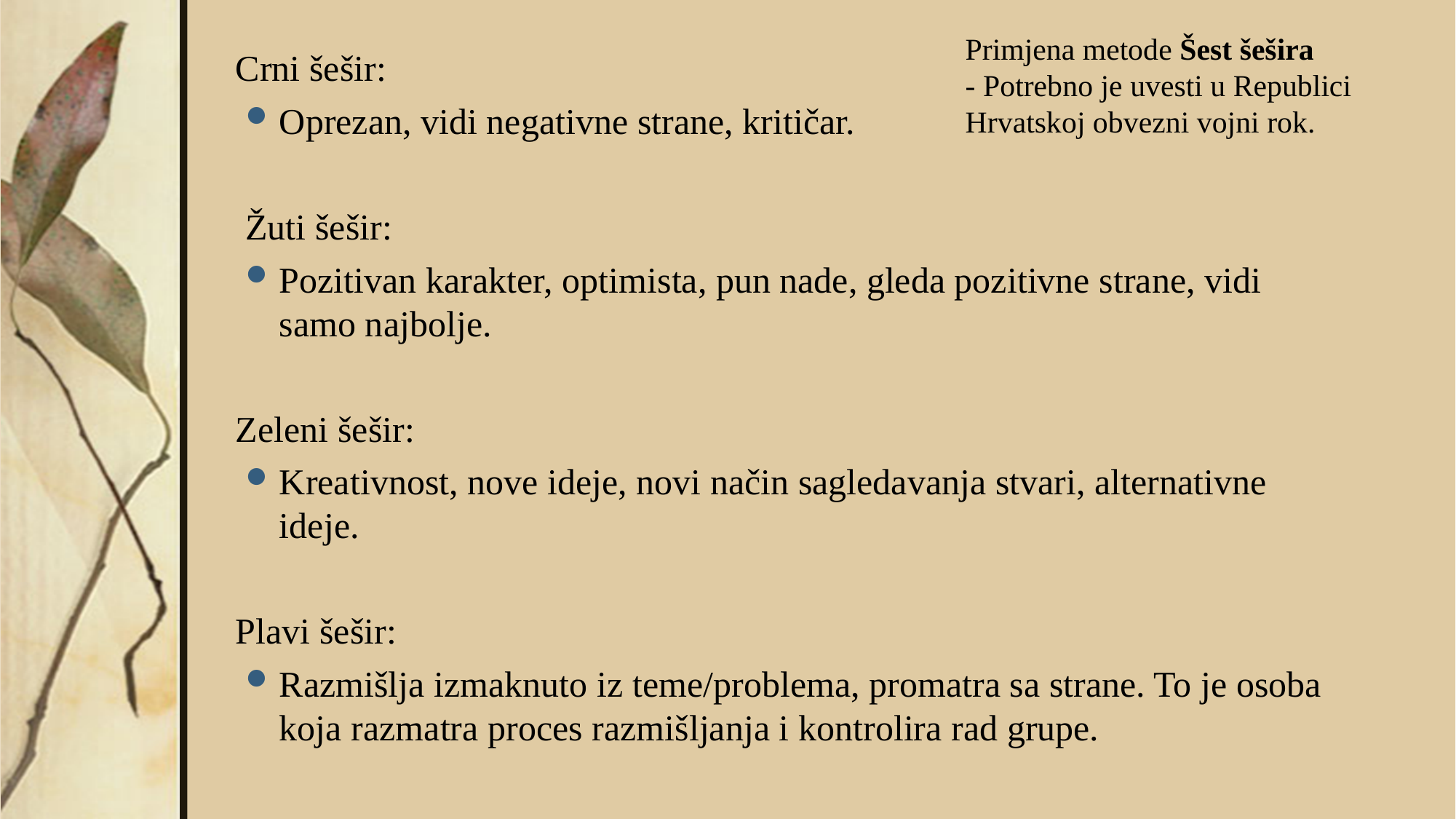

Primjena metode Šest šešira
- Potrebno je uvesti u Republici Hrvatskoj obvezni vojni rok.
Crni šešir:
Oprezan, vidi negativne strane, kritičar.

Žuti šešir:
Pozitivan karakter, optimista, pun nade, gleda pozitivne strane, vidi samo najbolje.

Zeleni šešir:
Kreativnost, nove ideje, novi način sagledavanja stvari, alternativne ideje.

Plavi šešir:
Razmišlja izmaknuto iz teme/problema, promatra sa strane. To je osoba koja razmatra proces razmišljanja i kontrolira rad grupe.